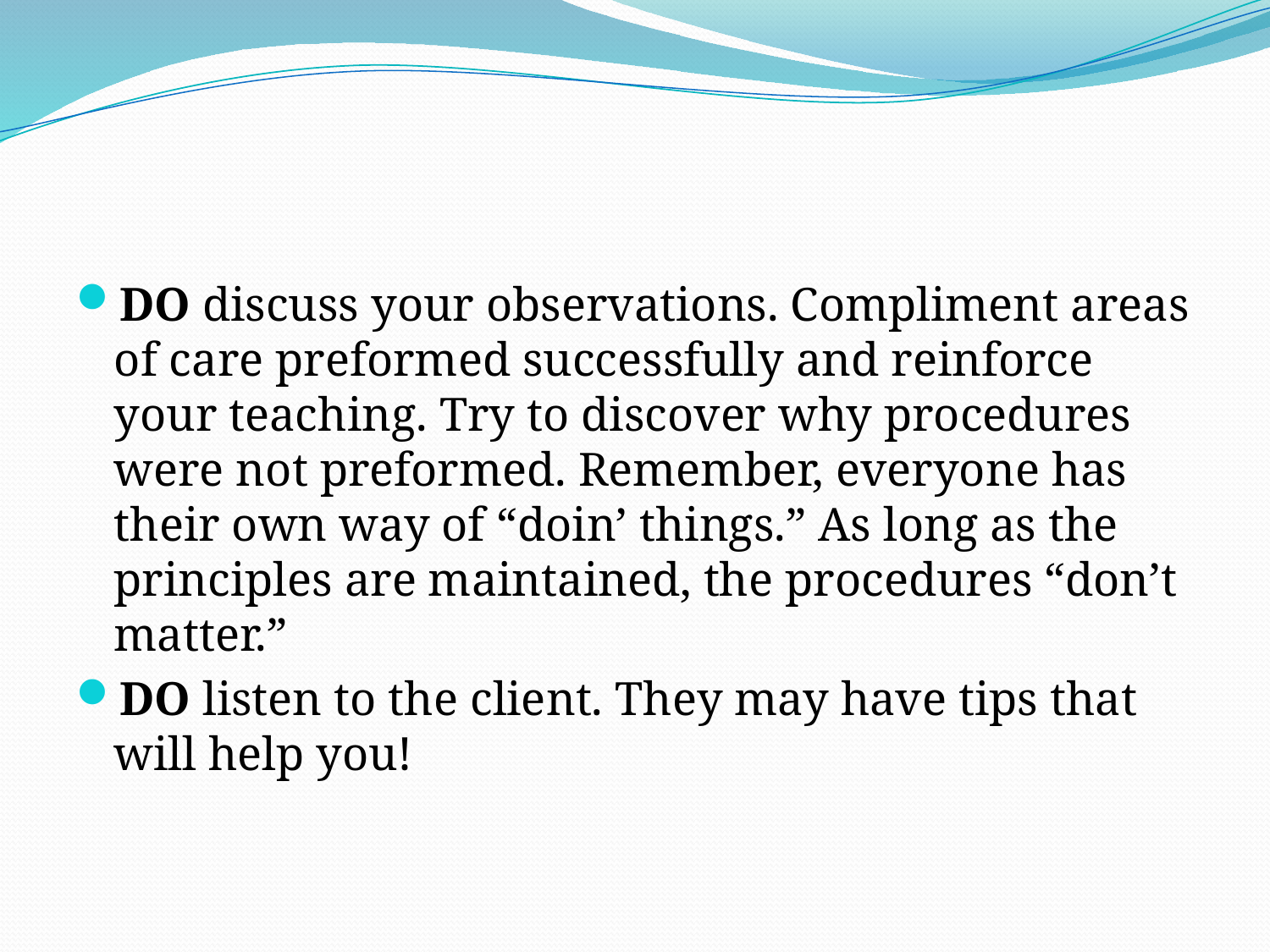

#
DO discuss your observations. Compliment areas of care preformed successfully and reinforce your teaching. Try to discover why procedures were not preformed. Remember, everyone has their own way of “doin’ things.” As long as the principles are maintained, the procedures “don’t matter.”
DO listen to the client. They may have tips that will help you!